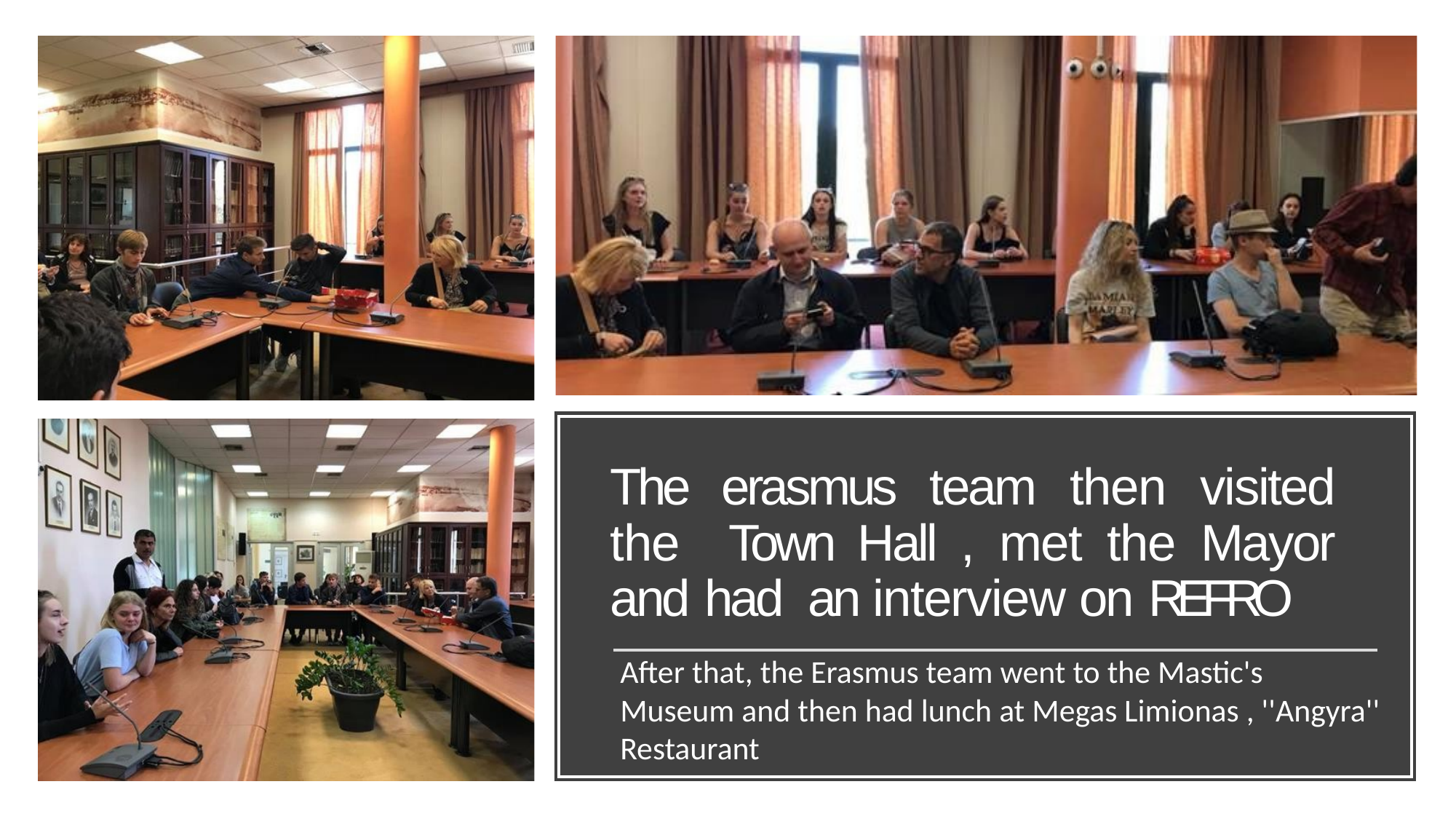

The erasmus team then visited the  Town Hall , met the Mayor and had  an interview on REFRO
After that, the Erasmus team went to the Mastic's Museum and then had lunch at Megas Limionas , ''Angyra'' Restaurant